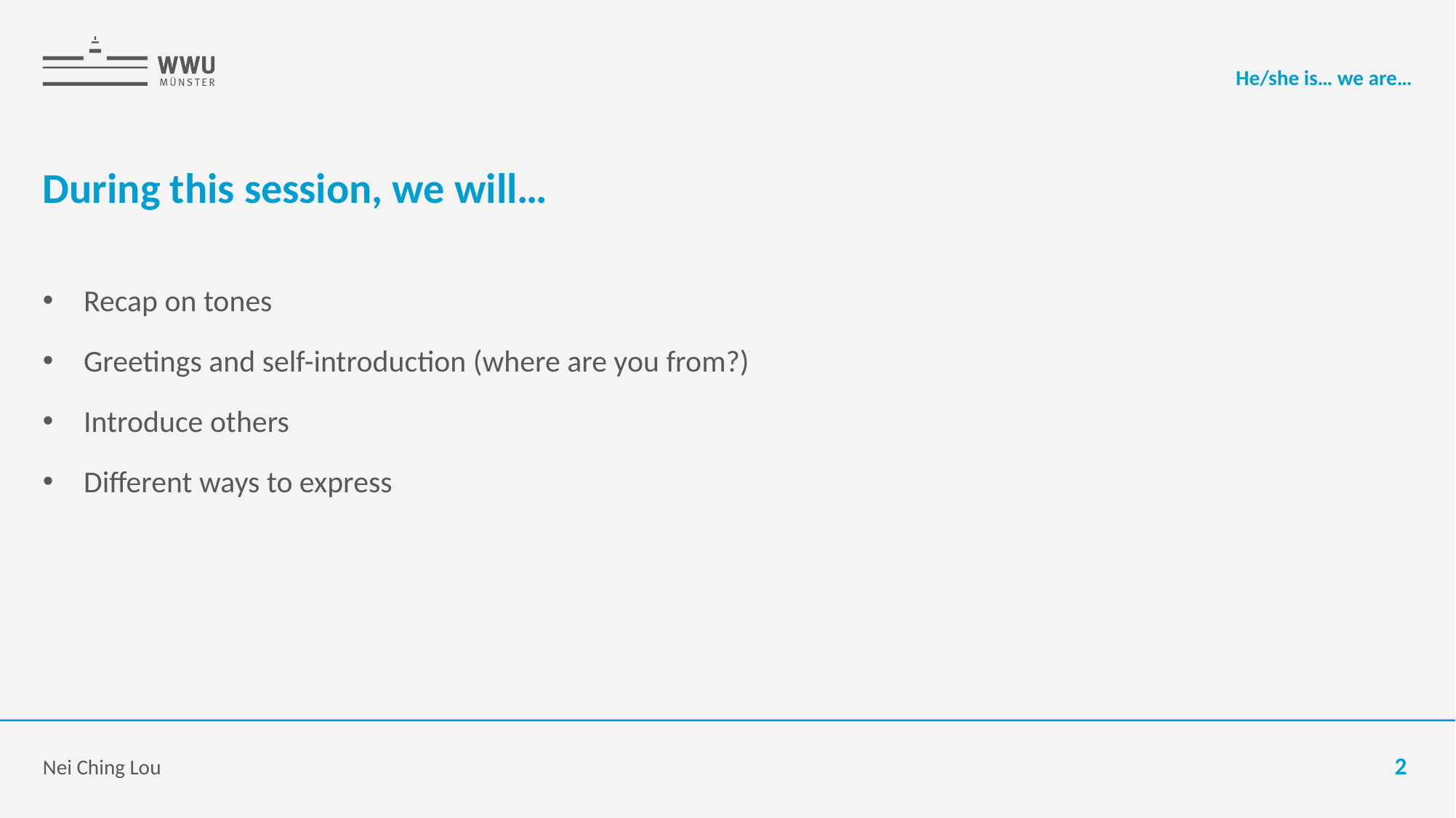

He/she is… we are…
# During this session, we will…
Recap on tones
Greetings and self-introduction (where are you from?)
Introduce others
Different ways to express
Nei Ching Lou
2